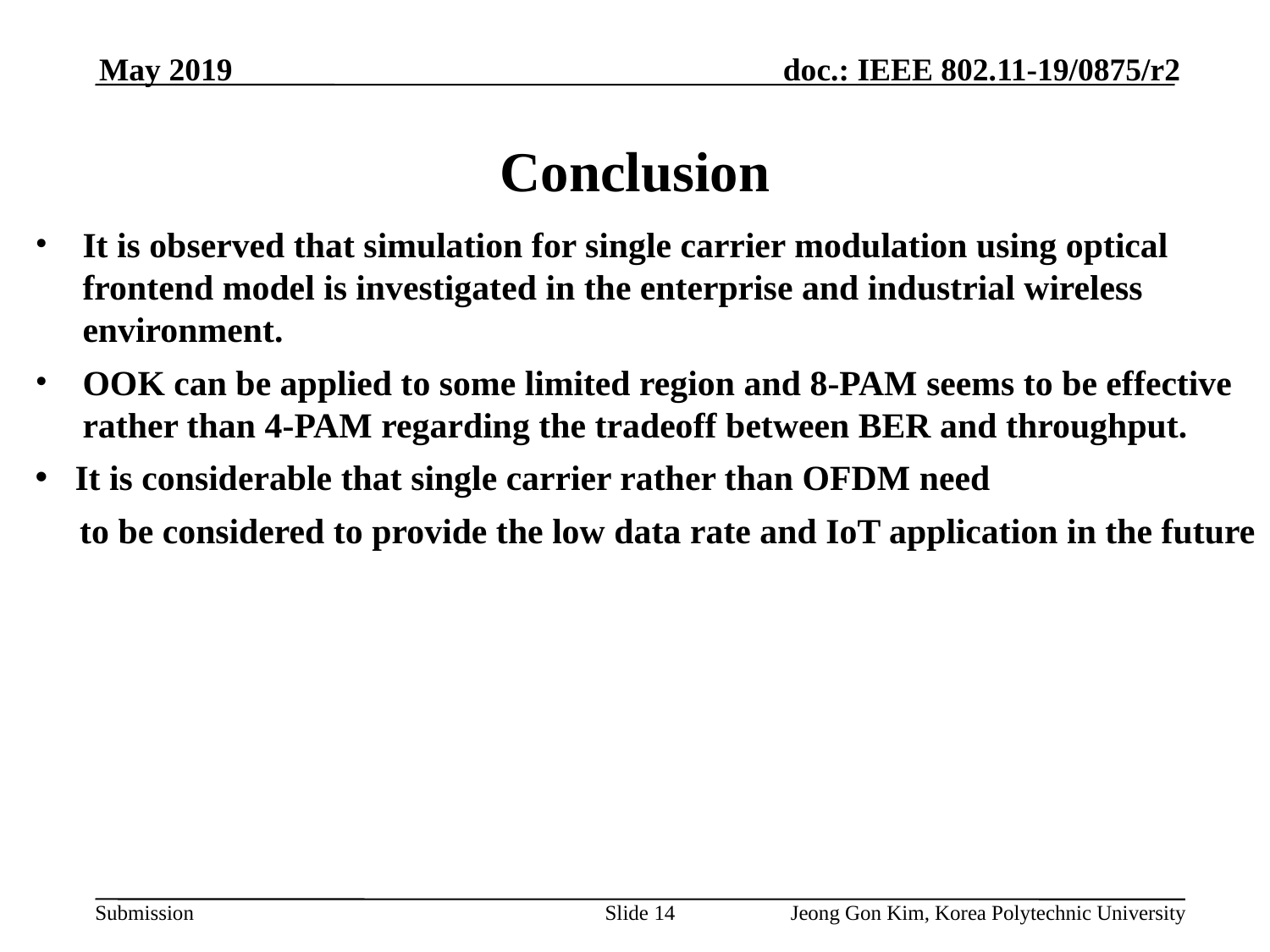

May 2019
# Conclusion
It is observed that simulation for single carrier modulation using optical frontend model is investigated in the enterprise and industrial wireless environment.
OOK can be applied to some limited region and 8-PAM seems to be effective rather than 4-PAM regarding the tradeoff between BER and throughput.
It is considerable that single carrier rather than OFDM need
     to be considered to provide the low data rate and IoT application in the future
Slide 14
Jeong Gon Kim, Korea Polytechnic University